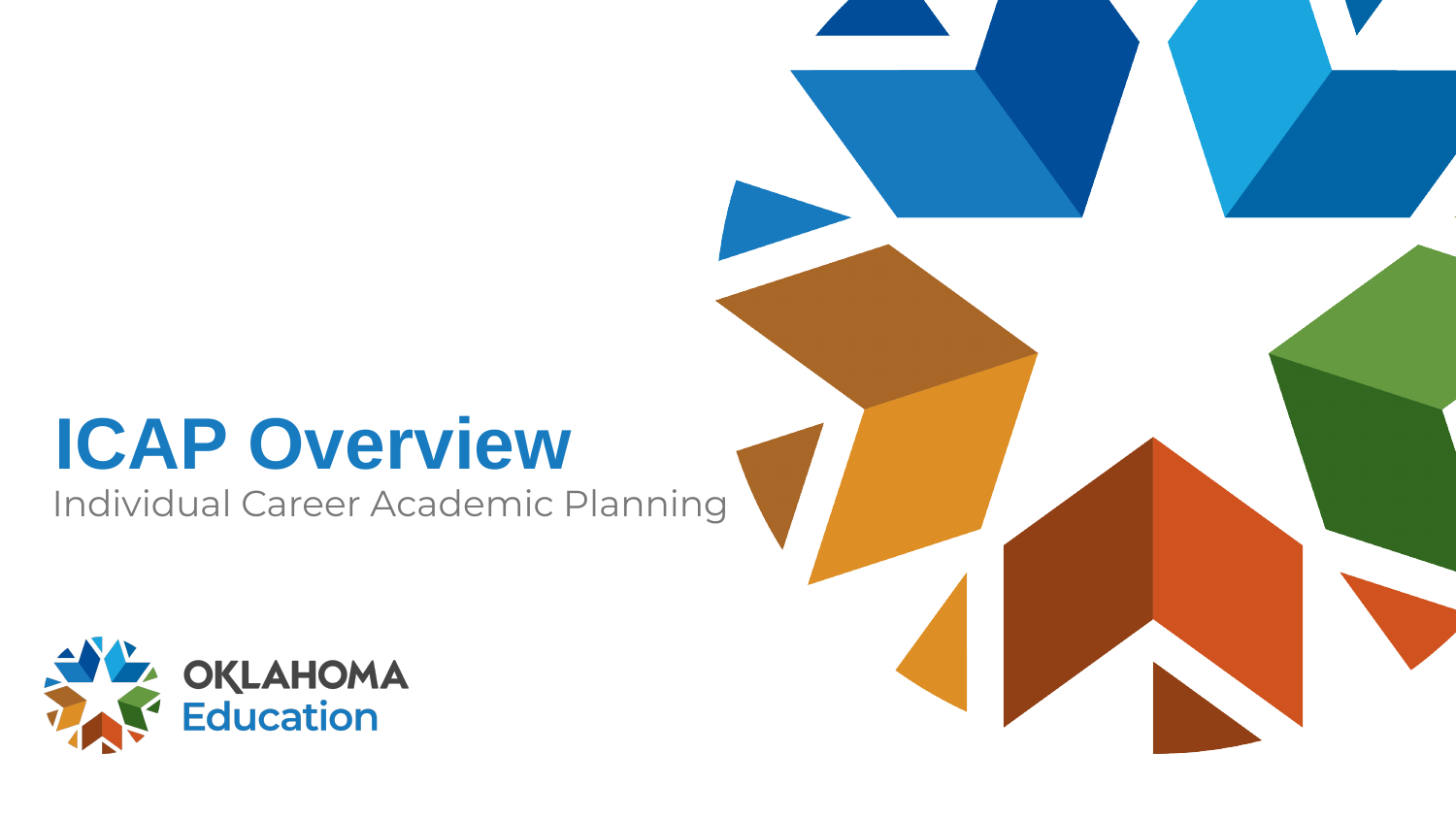

# ICAP Overview
Individual Career Academic Planning